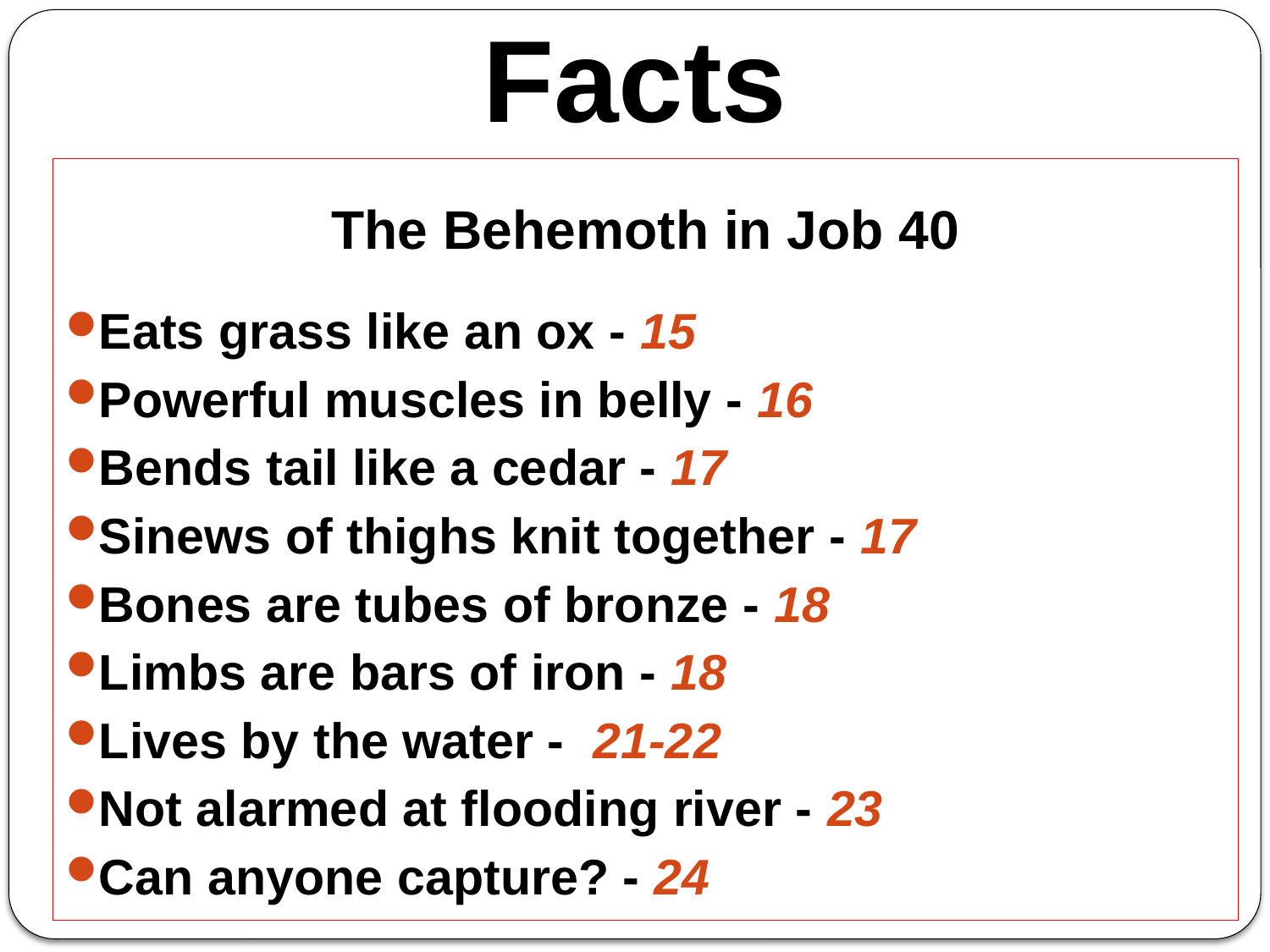

# Let’s Look At The Facts

The Behemoth in Job 40

Eats grass like an ox - 15
Powerful muscles in belly - 16
Bends tail like a cedar - 17
Sinews of thighs knit together - 17
Bones are tubes of bronze - 18
Limbs are bars of iron - 18
Lives by the water -  21-22
Not alarmed at flooding river - 23
Can anyone capture? - 24